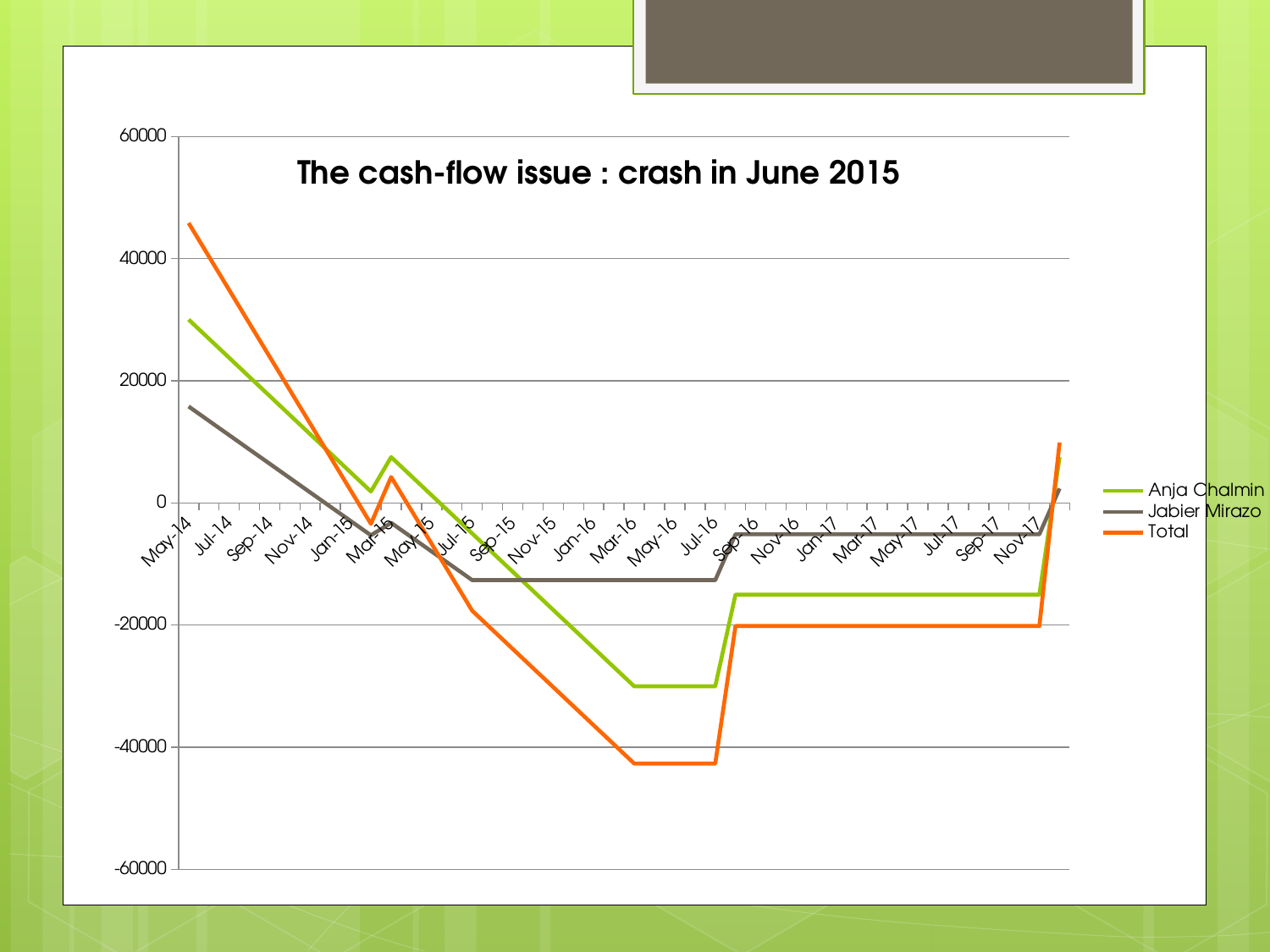

### Chart

| Category |  |  |  |
|---|---|---|---|
| 41760 | 30039.526675126024 | 15803.927406896342 | 45843.45408202236 |
| 41791 | 26910.362605792692 | 13458.927406896342 | 40369.29001268903 |
| 41821 | 23781.19853645936 | 11113.927406896342 | 34895.1259433557 |
| 41852 | 20652.034467126028 | 8768.927406896342 | 29420.96187402237 |
| 41883 | 17522.870397792696 | 6423.927406896342 | 23946.79780468904 |
| 41913 | 14393.706328459362 | 4078.9274068963423 | 18472.633735355703 |
| 41944 | 11264.542259126029 | 1733.9274068963423 | 12998.46966602237 |
| 41974 | 8135.378189792695 | -611.0725931036577 | 7524.305596689037 |
| 42005 | 5006.214120459361 | -2956.0725931036577 | 2050.141527355703 |
| 42036 | 1877.0500511260275 | -5301.072593103658 | -3424.02254197763 |
| 42064 | 7509.7159268629575 | -3265.157620568525 | 4244.558306294432 |
| 42095 | 4380.551857529625 | -5610.157620568525 | -1229.6057630389005 |
| 42125 | 1251.3877881962912 | -7955.157620568525 | -6703.769832372234 |
| 42156 | -1877.7762811370421 | -10300.157620568525 | -12177.933901705568 |
| 42186 | -5006.940350470375 | -12645.157620568525 | -17652.0979710389 |
| 42217 | -8136.104419803709 | -12645.157620568525 | -20781.262040372232 |
| 42248 | -11265.268489137043 | -12645.157620568525 | -23910.426109705568 |
| 42278 | -14394.432558470377 | -12645.157620568525 | -27039.590179038903 |
| 42309 | -17523.59662780371 | -12645.157620568525 | -30168.754248372235 |
| 42339 | -20652.76069713704 | -12645.157620568525 | -33297.91831770557 |
| 42370 | -23781.924766470373 | -12645.157620568525 | -36427.0823870389 |
| 42401 | -26911.088835803705 | -12645.157620568525 | -39556.24645637223 |
| 42430 | -30040.252905137037 | -12645.157620568525 | -42685.41052570556 |
| 42461 | -30040.252905137037 | -12645.157620568525 | -42685.41052570556 |
| 42491 | -30040.252905137037 | -12645.157620568525 | -42685.41052570556 |
| 42522 | -30040.252905137037 | -12645.157620568525 | -42685.41052570556 |
| 42552 | -30040.252905137037 | -12645.157620568525 | -42685.41052570556 |
| 42583 | -15020.357985516055 | -5135.210160758033 | -20155.56814627409 |
| 42614 | -15020.357985516055 | -5135.210160758033 | -20155.56814627409 |
| 42644 | -15020.357985516055 | -5135.210160758033 | -20155.56814627409 |
| 42675 | -15020.357985516055 | -5135.210160758033 | -20155.56814627409 |
| 42705 | -15020.357985516055 | -5135.210160758033 | -20155.56814627409 |
| 42736 | -15020.357985516055 | -5135.210160758033 | -20155.56814627409 |
| 42767 | -15020.357985516055 | -5135.210160758033 | -20155.56814627409 |
| 42795 | -15020.357985516055 | -5135.210160758033 | -20155.56814627409 |
| 42826 | -15020.357985516055 | -5135.210160758033 | -20155.56814627409 |
| 42856 | -15020.357985516055 | -5135.210160758033 | -20155.56814627409 |
| 42887 | -15020.357985516055 | -5135.210160758033 | -20155.56814627409 |
| 42917 | -15020.357985516055 | -5135.210160758033 | -20155.56814627409 |
| 42948 | -15020.357985516055 | -5135.210160758033 | -20155.56814627409 |
| 42979 | -15020.357985516055 | -5135.210160758033 | -20155.56814627409 |
| 43009 | -15020.357985516055 | -5135.210160758033 | -20155.56814627409 |
| 43040 | -15020.357985516055 | -5135.210160758033 | -20155.56814627409 |
| 43070 | 7509.484393915414 | 2374.7372990524564 | 9884.22169296787 |
The cash-flow issue : crash in June 2015